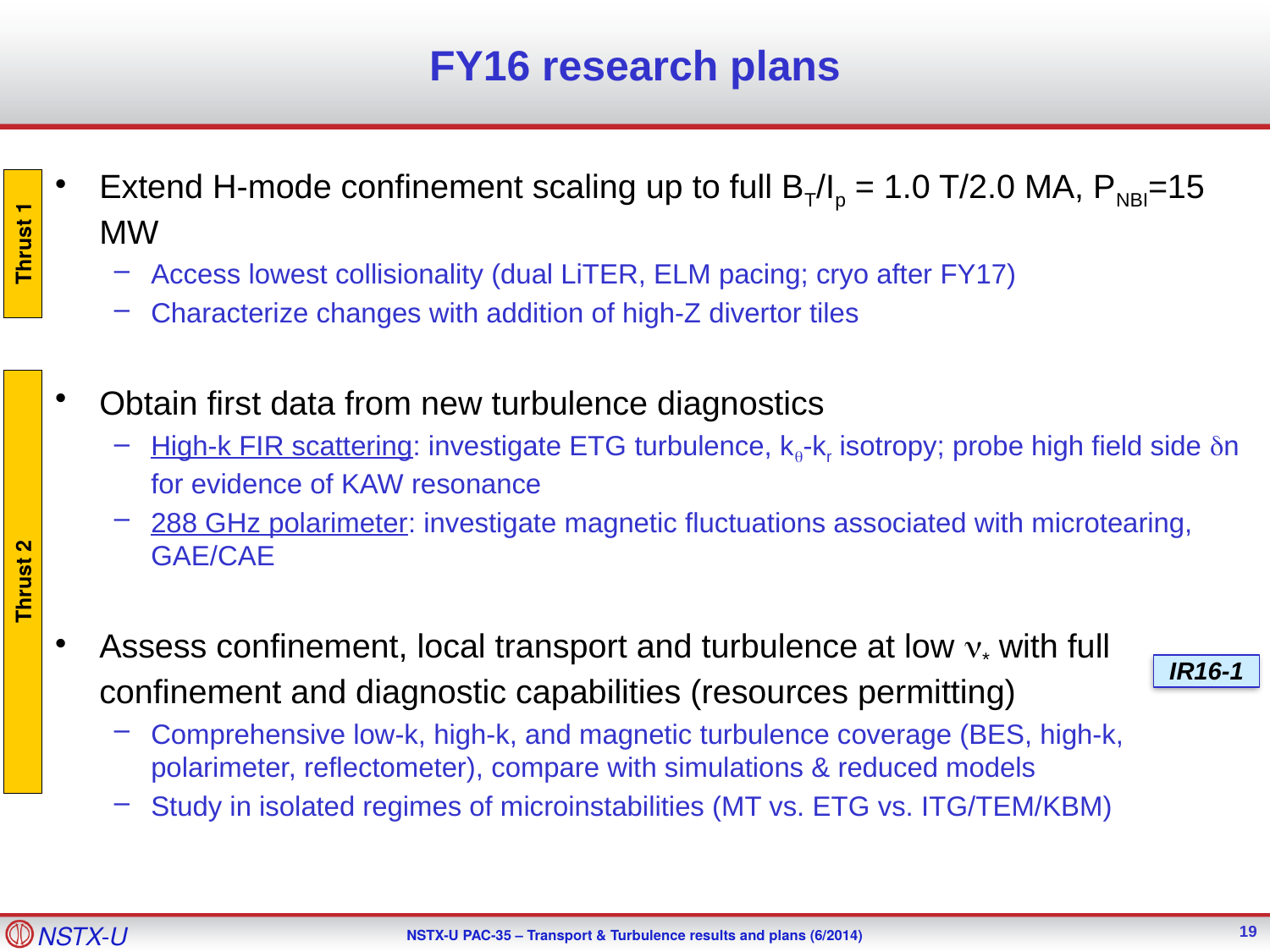

# FY16 research plans
Extend H-mode confinement scaling up to full BT/Ip = 1.0 T/2.0 MA, PNBI=15 MW
Access lowest collisionality (dual LiTER, ELM pacing; cryo after FY17)
Characterize changes with addition of high-Z divertor tiles

Obtain first data from new turbulence diagnostics
High-k FIR scattering: investigate ETG turbulence, kθ-kr isotropy; probe high field side δn for evidence of KAW resonance
288 GHz polarimeter: investigate magnetic fluctuations associated with microtearing, GAE/CAE

Assess confinement, local transport and turbulence at low ν* with full confinement and diagnostic capabilities (resources permitting)
Comprehensive low-k, high-k, and magnetic turbulence coverage (BES, high-k, polarimeter, reflectometer), compare with simulations & reduced models
Study in isolated regimes of microinstabilities (MT vs. ETG vs. ITG/TEM/KBM)
Thrust 1
Thrust 2
IR16-1
19